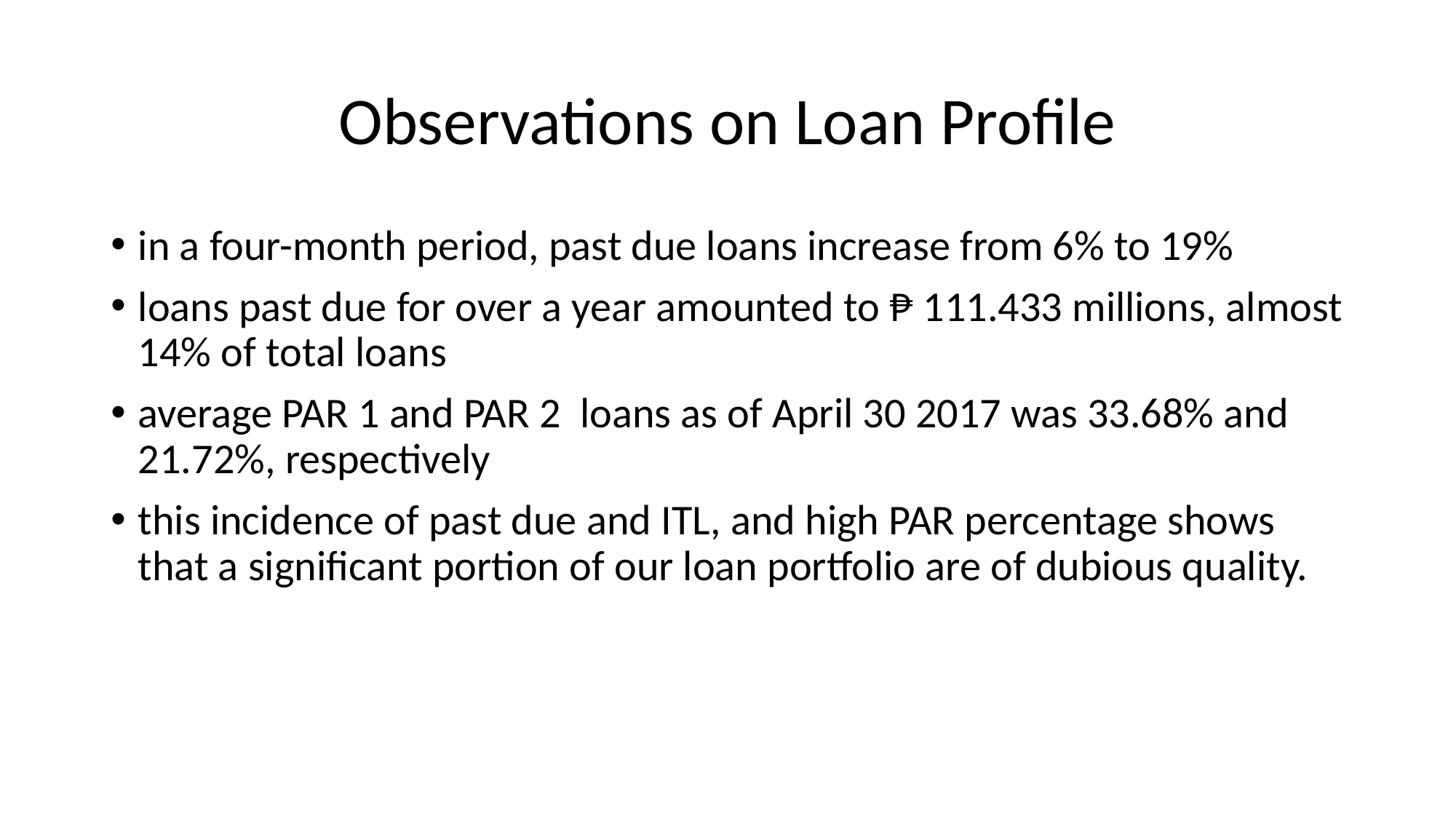

# Observations on Loan Profile
in a four-month period, past due loans increase from 6% to 19%
loans past due for over a year amounted to ₱ 111.433 millions, almost 14% of total loans
average PAR 1 and PAR 2  loans as of April 30 2017 was 33.68% and 21.72%, respectively
this incidence of past due and ITL, and high PAR percentage shows that a significant portion of our loan portfolio are of dubious quality.